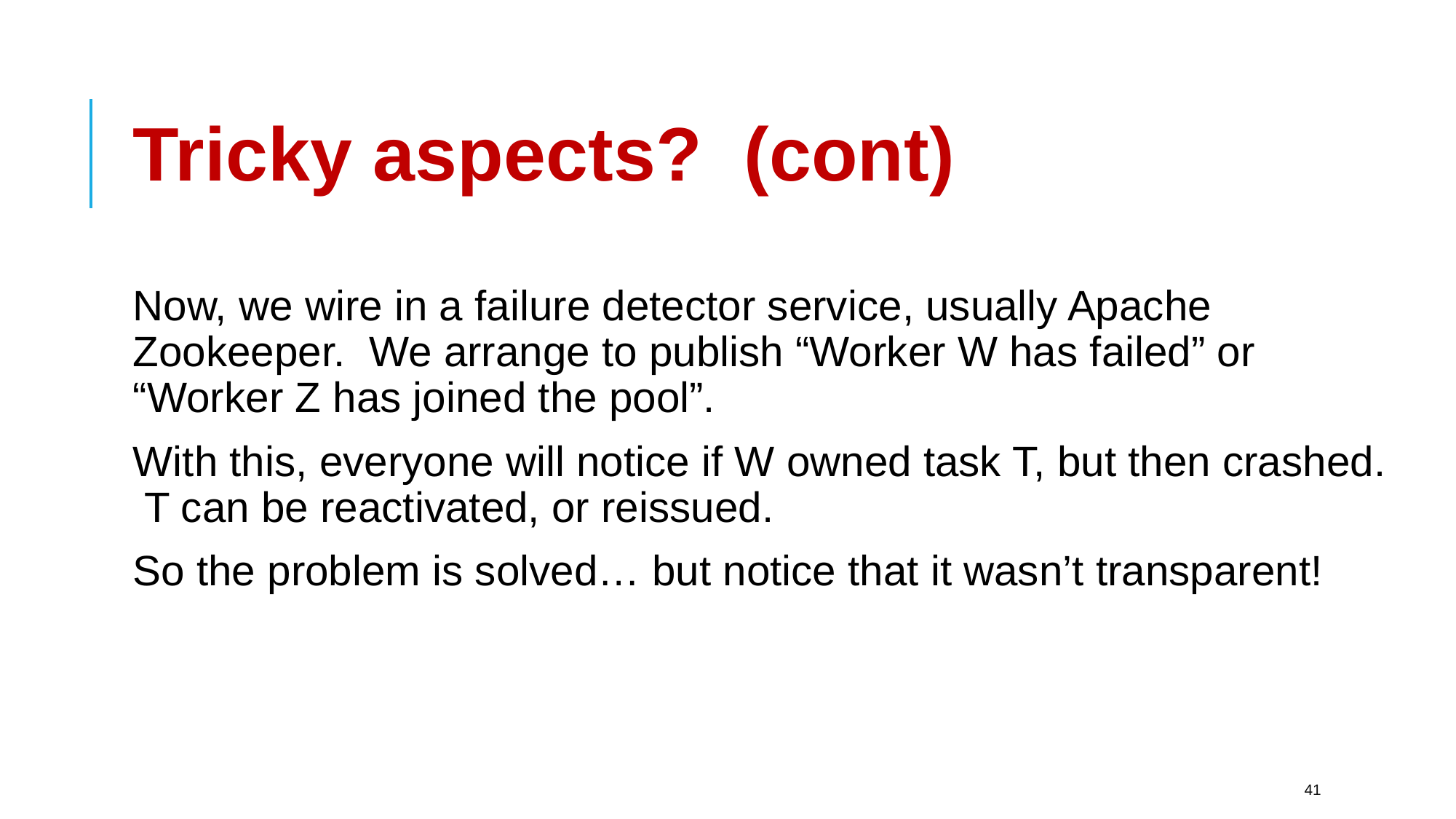

# Tricky aspects?  (cont)
Now, we wire in a failure detector service, usually Apache Zookeeper.  We arrange to publish “Worker W has failed” or “Worker Z has joined the pool”.
With this, everyone will notice if W owned task T, but then crashed.  T can be reactivated, or reissued.
So the problem is solved… but notice that it wasn’t transparent!
41